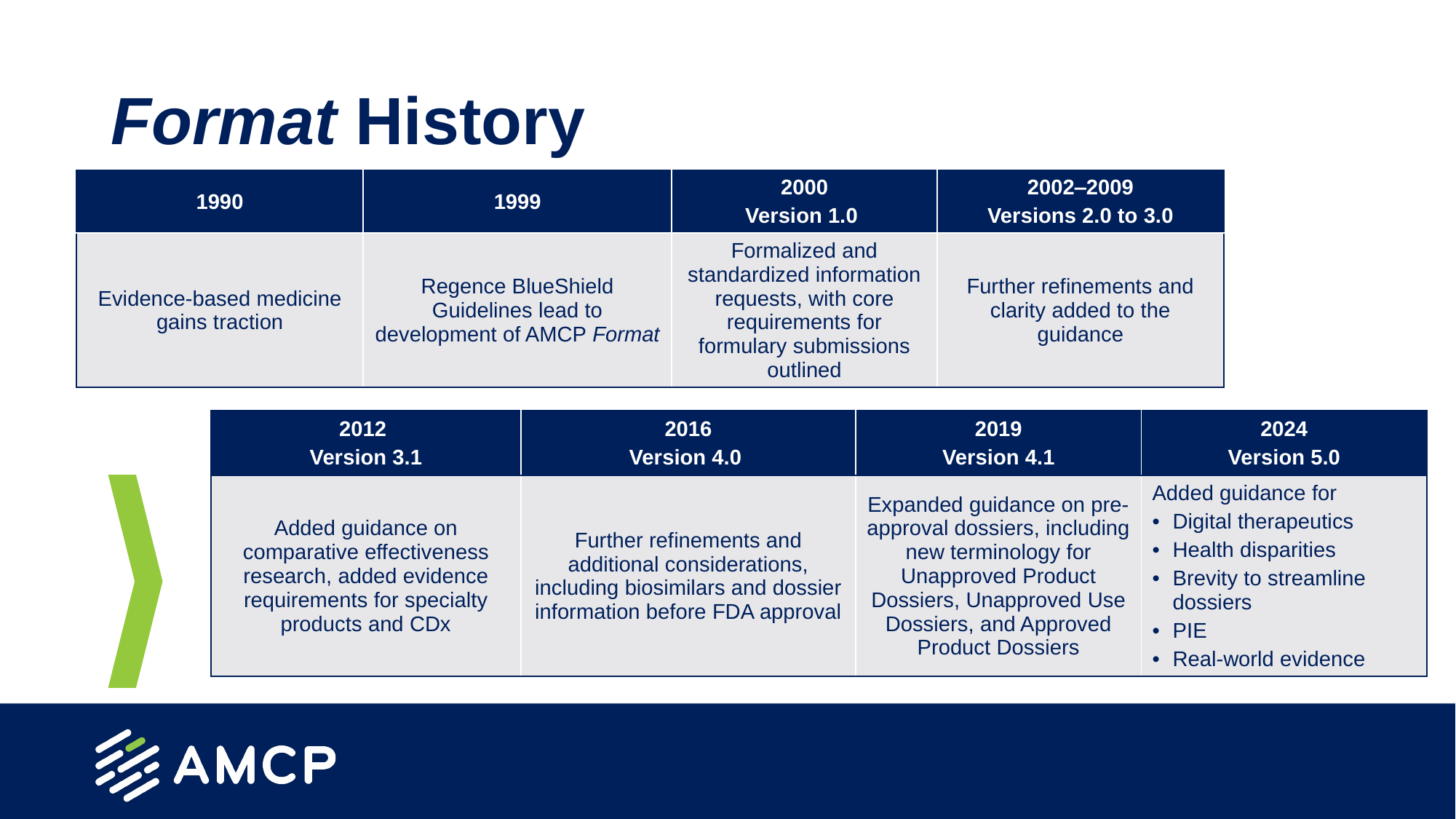

# Format History
| 1990 | 1999 | 2000 Version 1.0 | 2002‒2009 Versions 2.0 to 3.0 |
| --- | --- | --- | --- |
| Evidence-based medicine gains traction | Regence BlueShield Guidelines lead to development of AMCP Format | Formalized and standardized information requests, with core requirements for formulary submissions outlined | Further refinements and clarity added to the guidance |
| 2012 Version 3.1 | 2016 Version 4.0 | 2019 Version 4.1 | 2024 Version 5.0 |
| --- | --- | --- | --- |
| Added guidance on comparative effectiveness research, added evidence requirements for specialty products and CDx | Further refinements and additional considerations, including biosimilars and dossier information before FDA approval | Expanded guidance on pre-approval dossiers, including new terminology for Unapproved Product Dossiers, Unapproved Use Dossiers, and Approved Product Dossiers | Added guidance for Digital therapeutics Health disparities Brevity to streamline dossiers PIE Real-world evidence |